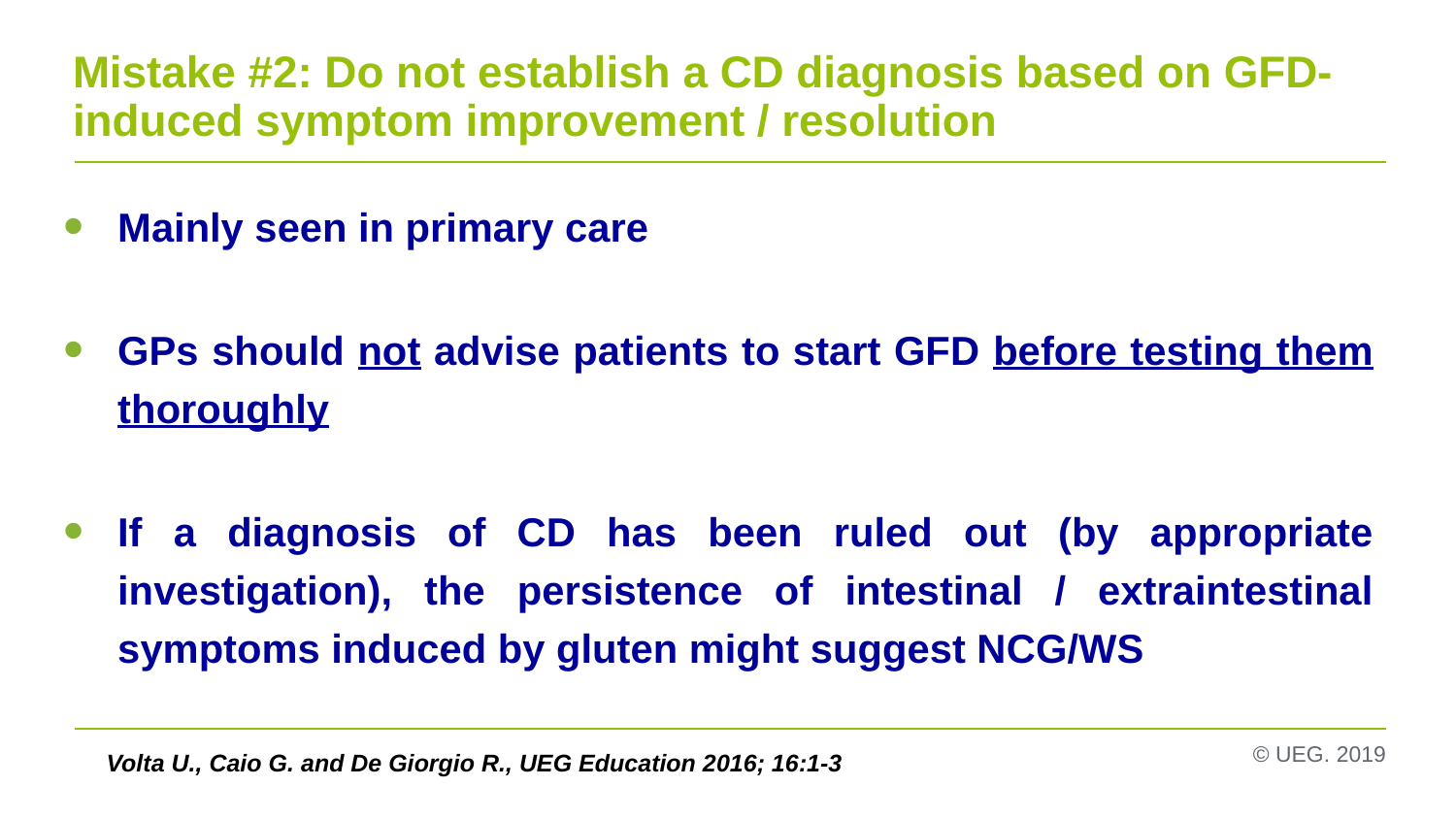

# Mistake #2: Do not establish a CD diagnosis based on GFD-induced symptom improvement / resolution
Mainly seen in primary care

GPs should not advise patients to start GFD before testing them thoroughly

If a diagnosis of CD has been ruled out (by appropriate investigation), the persistence of intestinal / extraintestinal symptoms induced by gluten might suggest NCG/WS

Volta U., Caio G. and De Giorgio R., UEG Education 2016; 16:1-3